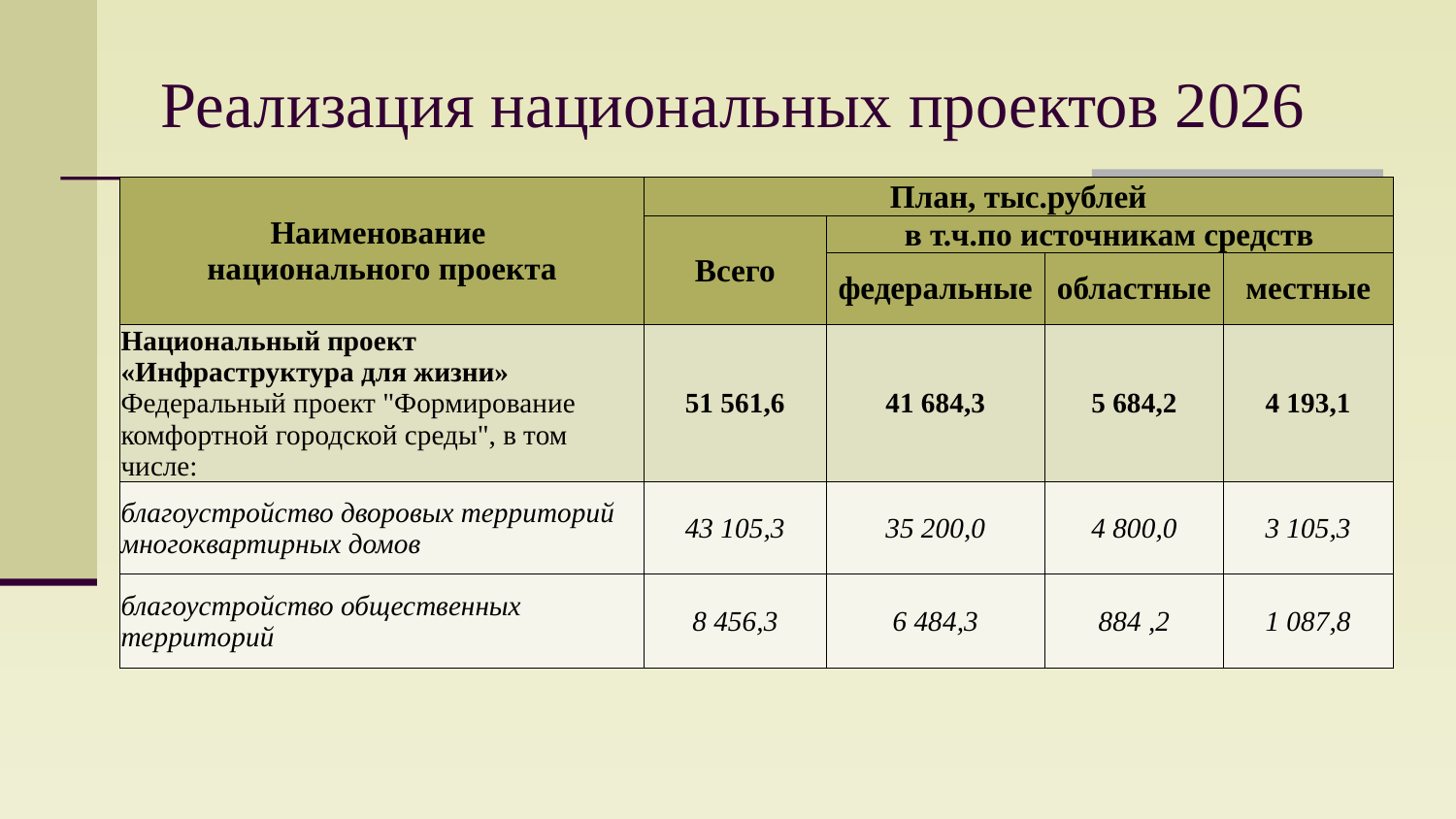

# Реализация национальных проектов 2026
| Наименование национального проекта | План, тыс.рублей |  |  |  |
| --- | --- | --- | --- | --- |
|  | Всего | в т.ч.по источникам средств |  |  |
|  |  | федеральные | областные | местные |
| Национальный проект «Инфраструктура для жизни» Федеральный проект "Формирование комфортной городской среды", в том числе: | 51 561,6 | 41 684,3 | 5 684,2 | 4 193,1 |
| благоустройство дворовых территорий многоквартирных домов | 43 105,3 | 35 200,0 | 4 800,0 | 3 105,3 |
| благоустройство общественных территорий | 8 456,3 | 6 484,3 | 884 ,2 | 1 087,8 |